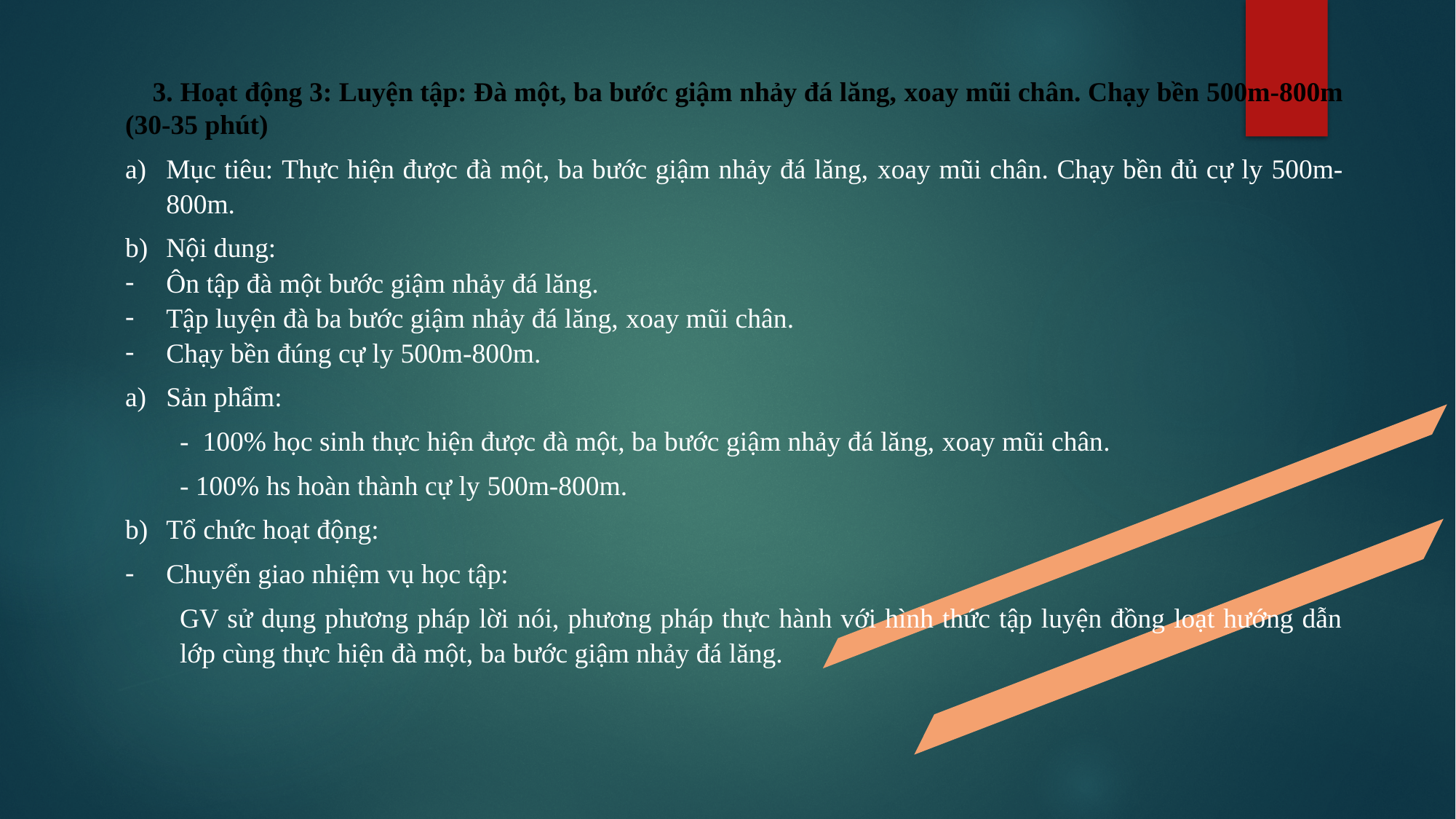

3. Hoạt động 3: Luyện tập: Đà một, ba bước giậm nhảy đá lăng, xoay mũi chân. Chạy bền 500m-800m (30-35 phút)
Mục tiêu: Thực hiện được đà một, ba bước giậm nhảy đá lăng, xoay mũi chân. Chạy bền đủ cự ly 500m-800m.
Nội dung:
Ôn tập đà một bước giậm nhảy đá lăng.
Tập luyện đà ba bước giậm nhảy đá lăng, xoay mũi chân.
Chạy bền đúng cự ly 500m-800m.
Sản phẩm:
-  100% học sinh thực hiện được đà một, ba bước giậm nhảy đá lăng, xoay mũi chân.
- 100% hs hoàn thành cự ly 500m-800m.
Tổ chức hoạt động:
Chuyển giao nhiệm vụ học tập:
GV sử dụng phương pháp lời nói, phương pháp thực hành với hình thức tập luyện đồng loạt hướng dẫn lớp cùng thực hiện đà một, ba bước giậm nhảy đá lăng.